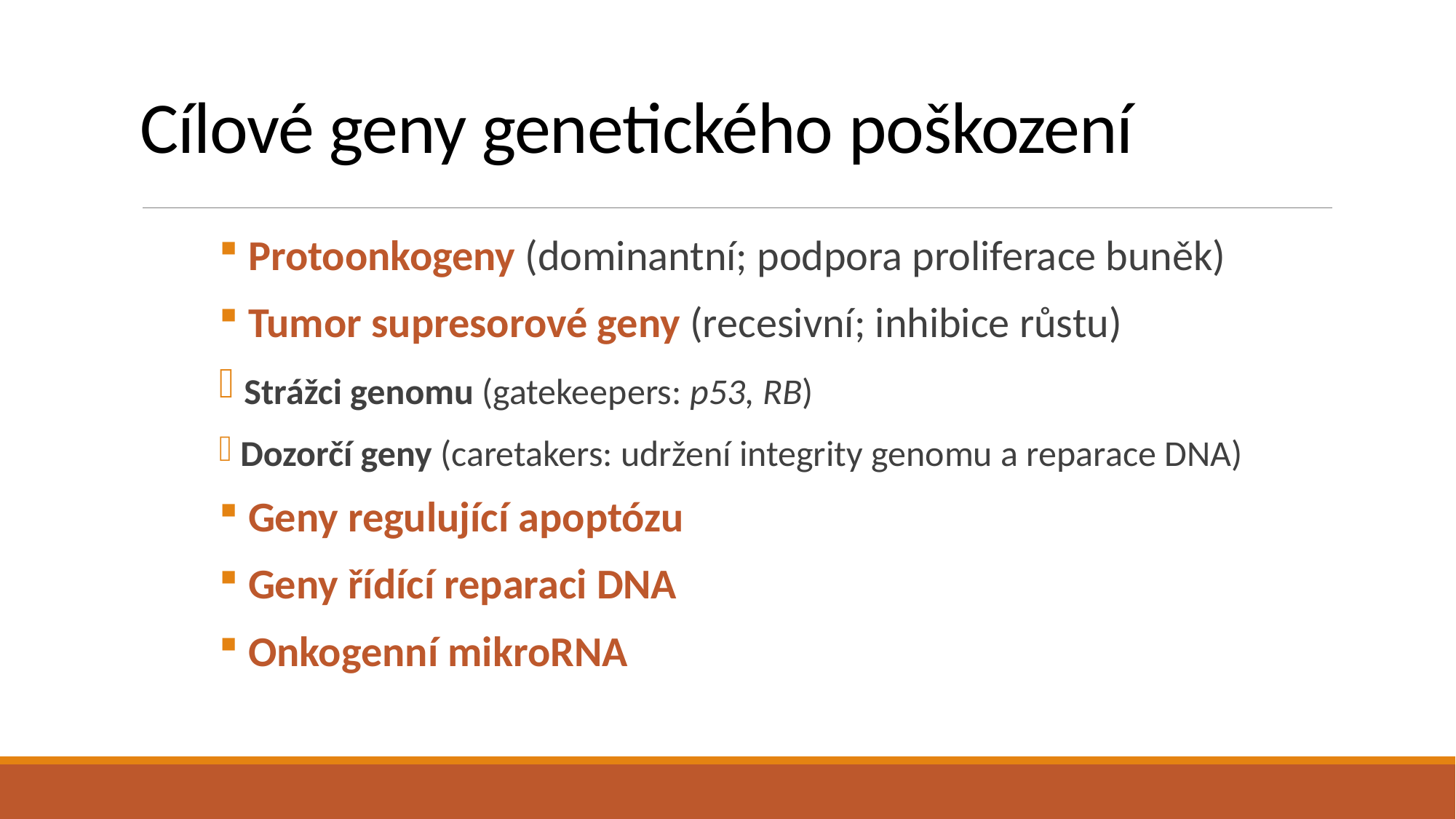

# Cílové geny genetického poškození
 Protoonkogeny (dominantní; podpora proliferace buněk)
 Tumor supresorové geny (recesivní; inhibice růstu)
 Strážci genomu (gatekeepers: p53, RB)
 Dozorčí geny (caretakers: udržení integrity genomu a reparace DNA)
 Geny regulující apoptózu
 Geny řídící reparaci DNA
 Onkogenní mikroRNA